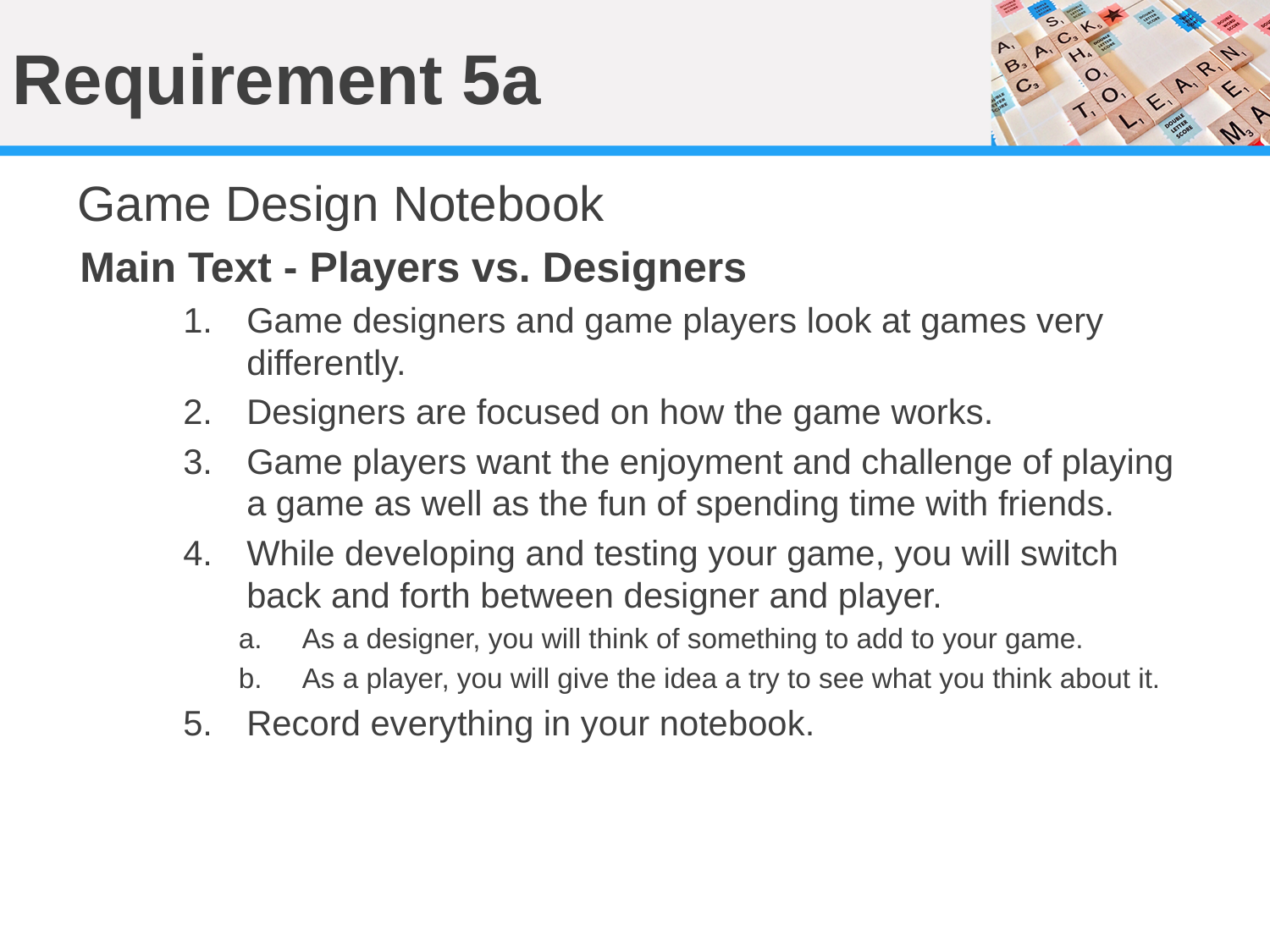

# Requirement 5a
Game Design Notebook
Main Text - Players vs. Designers
Game designers and game players look at games very        differently.
Designers are focused on how the game works.
Game players want the enjoyment and challenge of playing a game as well as the fun of spending time with friends.
While developing and testing your game, you will switch       back and forth between designer and player.
As a designer, you will think of something to add to your game.
As a player, you will give the idea a try to see what you think about it.
Record everything in your notebook.